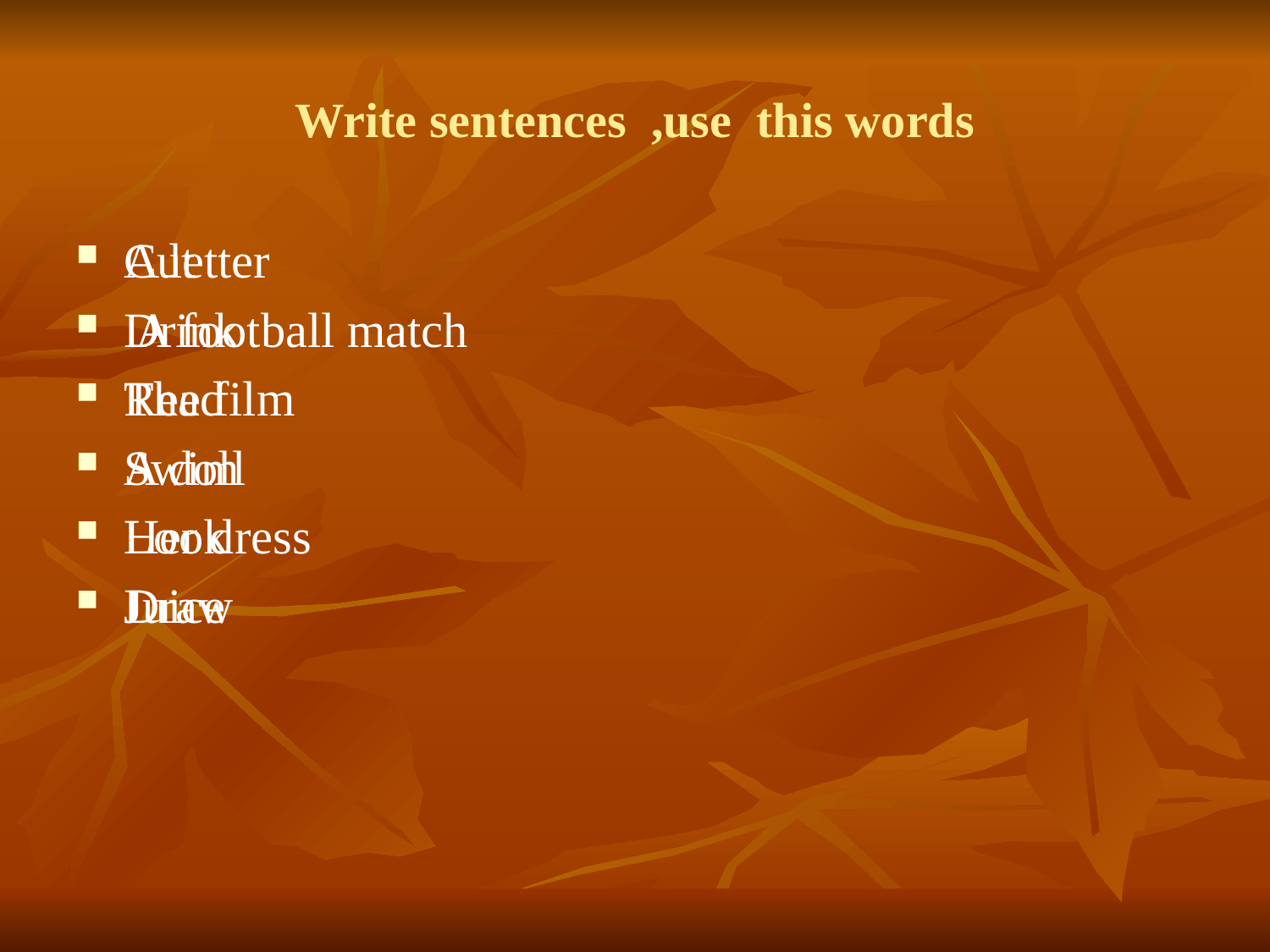

# Write sentences  ,use  this words
A letter
 A football match
The film
A doll
Her dress
Juice

Cut
Drink
Read
Swim
Look
Draw